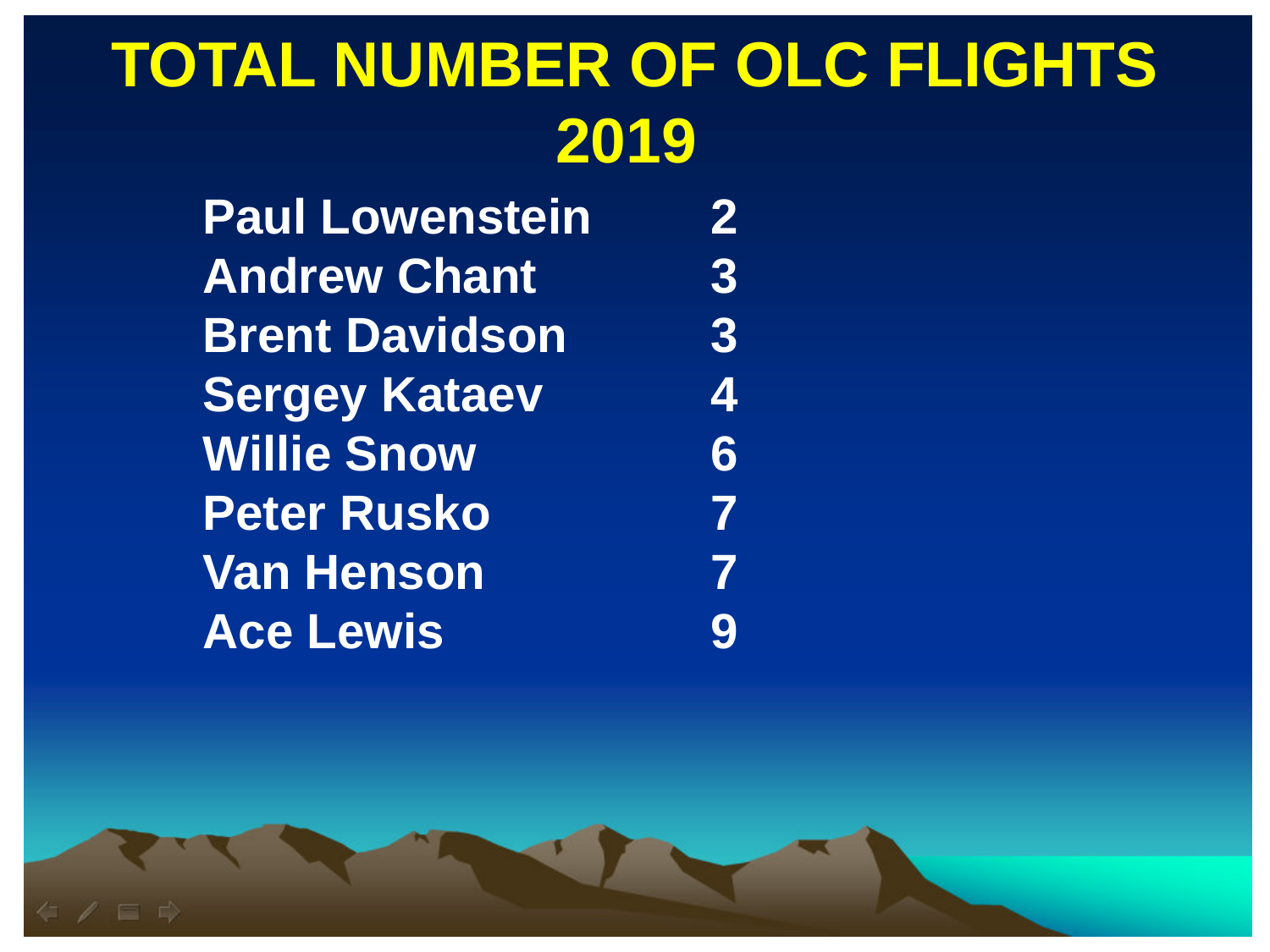

TOTAL NUMBER OF OLC FLIGHTS 2019

Paul Lowenstein 	2
Andrew Chant 		3
Brent Davidson		3
Sergey Kataev 		4
Willie Snow 		6
Peter Rusko 		7
Van Henson 		7
Ace Lewis			9